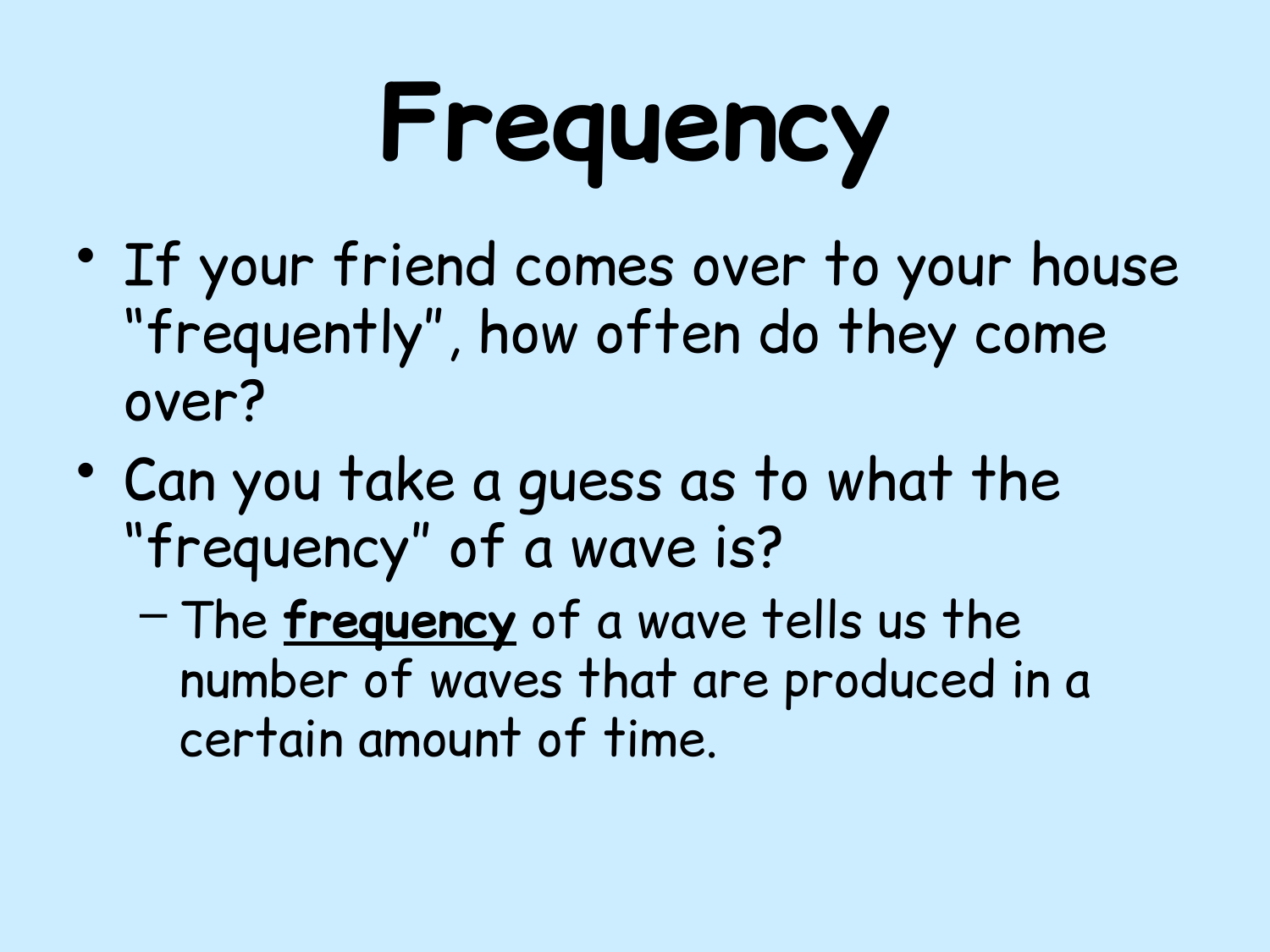

# Frequency
If your friend comes over to your house “frequently”, how often do they come over?
Can you take a guess as to what the “frequency” of a wave is?
The frequency of a wave tells us the number of waves that are produced in a certain amount of time.